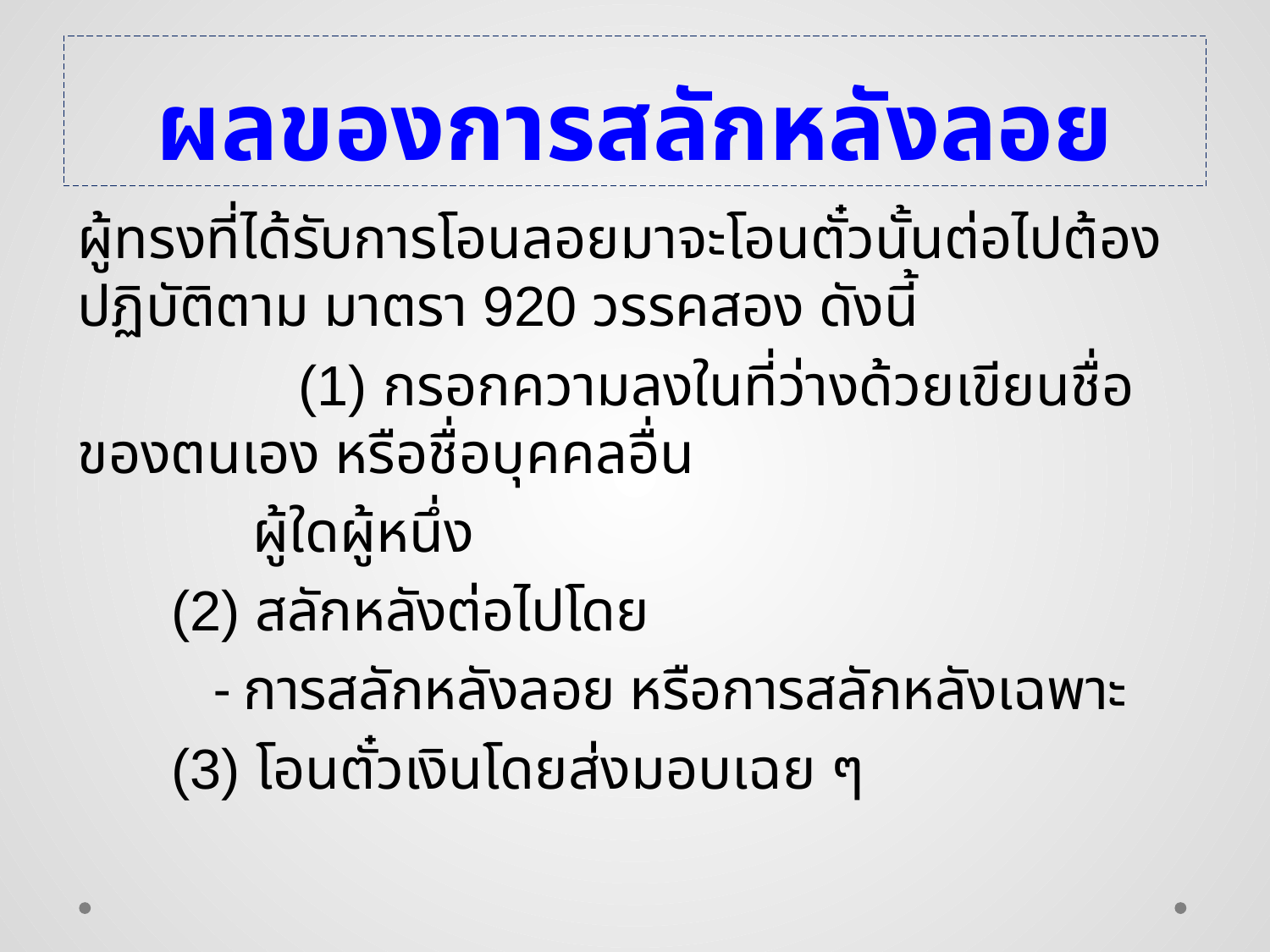

# ผลของการสลักหลังลอย
ผู้ทรงที่ได้รับการโอนลอยมาจะโอนตั๋วนั้นต่อไปต้องปฏิบัติตาม มาตรา 920 วรรคสอง ดังนี้
	      (1) กรอกความลงในที่ว่างด้วยเขียนชื่อของตนเอง หรือชื่อบุคคลอื่น
            ผู้ใดผู้หนึ่ง
      (2) สลักหลังต่อไปโดย
           - การสลักหลังลอย หรือการสลักหลังเฉพาะ
      (3) โอนตั๋วเงินโดยส่งมอบเฉย ๆ